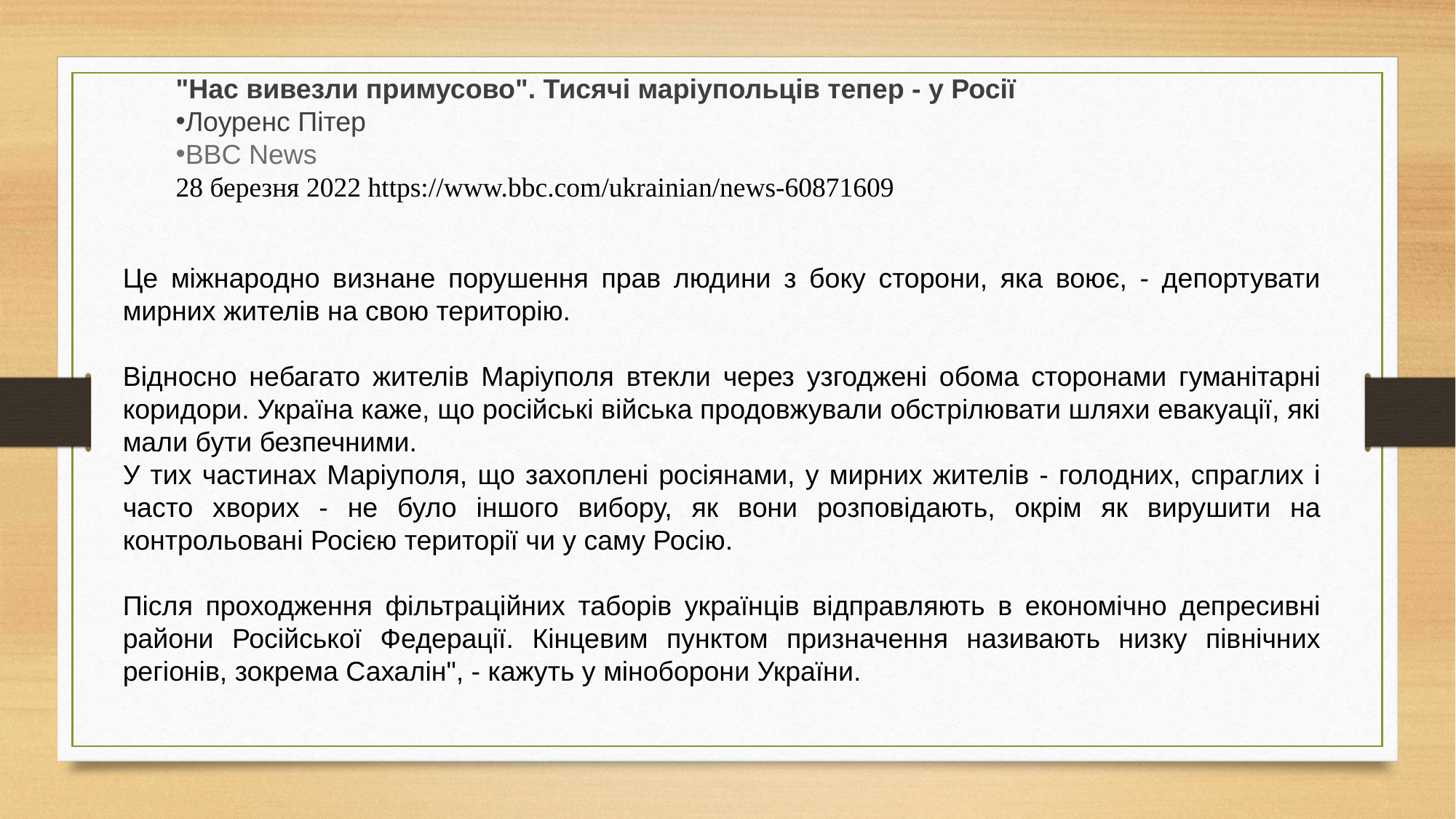

"Нас вивезли примусово". Тисячі маріупольців тепер - у Росії
Лоуренс Пітер
BBC News
28 березня 2022 https://www.bbc.com/ukrainian/news-60871609
Це міжнародно визнане порушення прав людини з боку сторони, яка воює, - депортувати мирних жителів на свою територію.

Відносно небагато жителів Маріуполя втекли через узгоджені обома сторонами гуманітарні коридори. Україна каже, що російські війська продовжували обстрілювати шляхи евакуації, які мали бути безпечними.
У тих частинах Маріуполя, що захоплені росіянами, у мирних жителів - голодних, спраглих і часто хворих - не було іншого вибору, як вони розповідають, окрім як вирушити на контрольовані Росією території чи у саму Росію.

Після проходження фільтраційних таборів українців відправляють в економічно депресивні райони Російської Федерації. Кінцевим пунктом призначення називають низку північних регіонів, зокрема Сахалін", - кажуть у міноборони України.